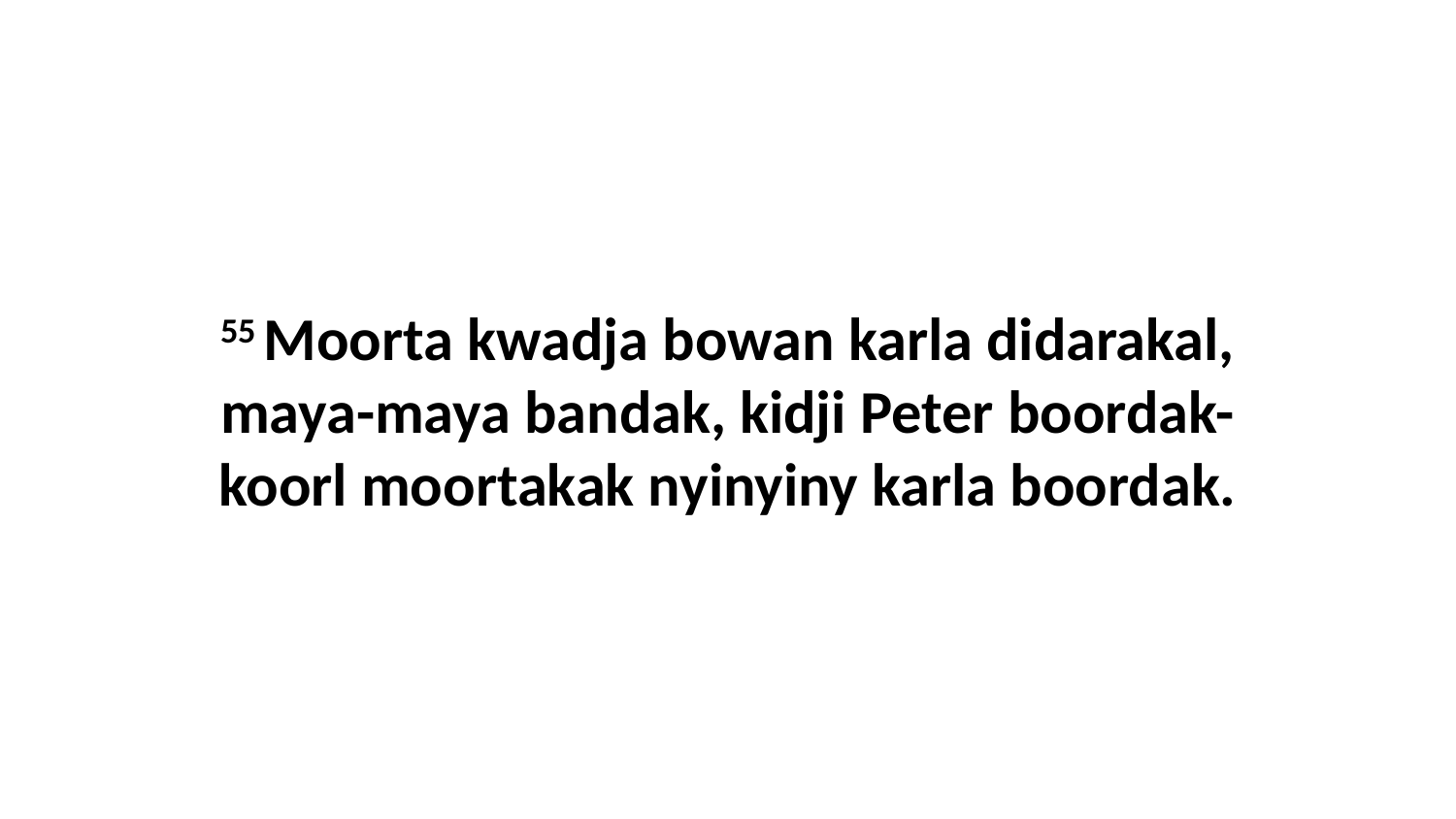

55 Moorta kwadja bowan karla didarakal, maya-maya bandak, kidji Peter boordak-koorl moortakak nyinyiny karla boordak.